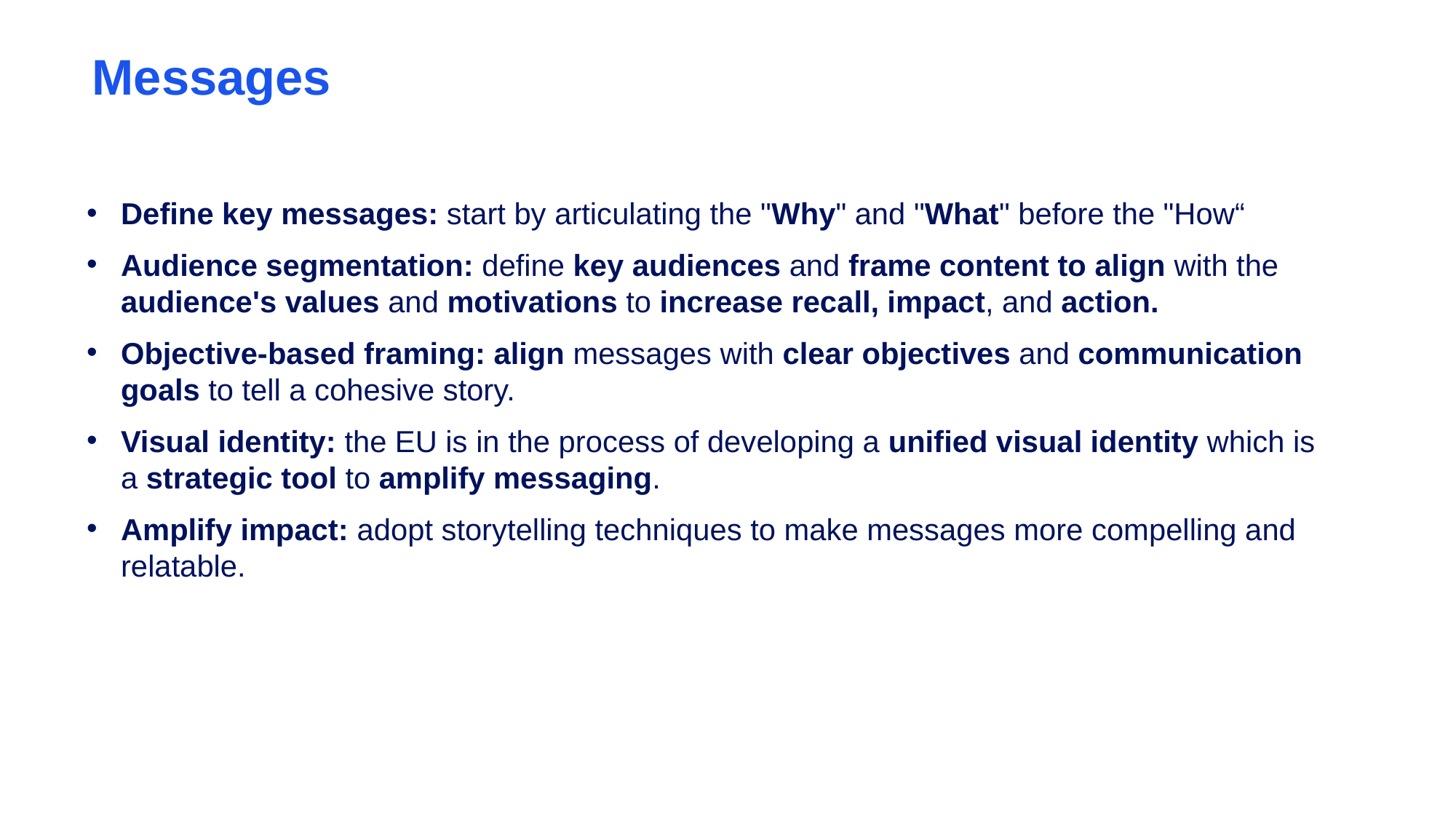

# Messages
Define key messages: start by articulating the "Why" and "What" before the "How“
Audience segmentation: define key audiences and frame content to align with the audience's values and motivations to increase recall, impact, and action.
Objective-based framing: align messages with clear objectives and communication goals to tell a cohesive story.
Visual identity: the EU is in the process of developing a unified visual identity which is a strategic tool to amplify messaging.
Amplify impact: adopt storytelling techniques to make messages more compelling and relatable.